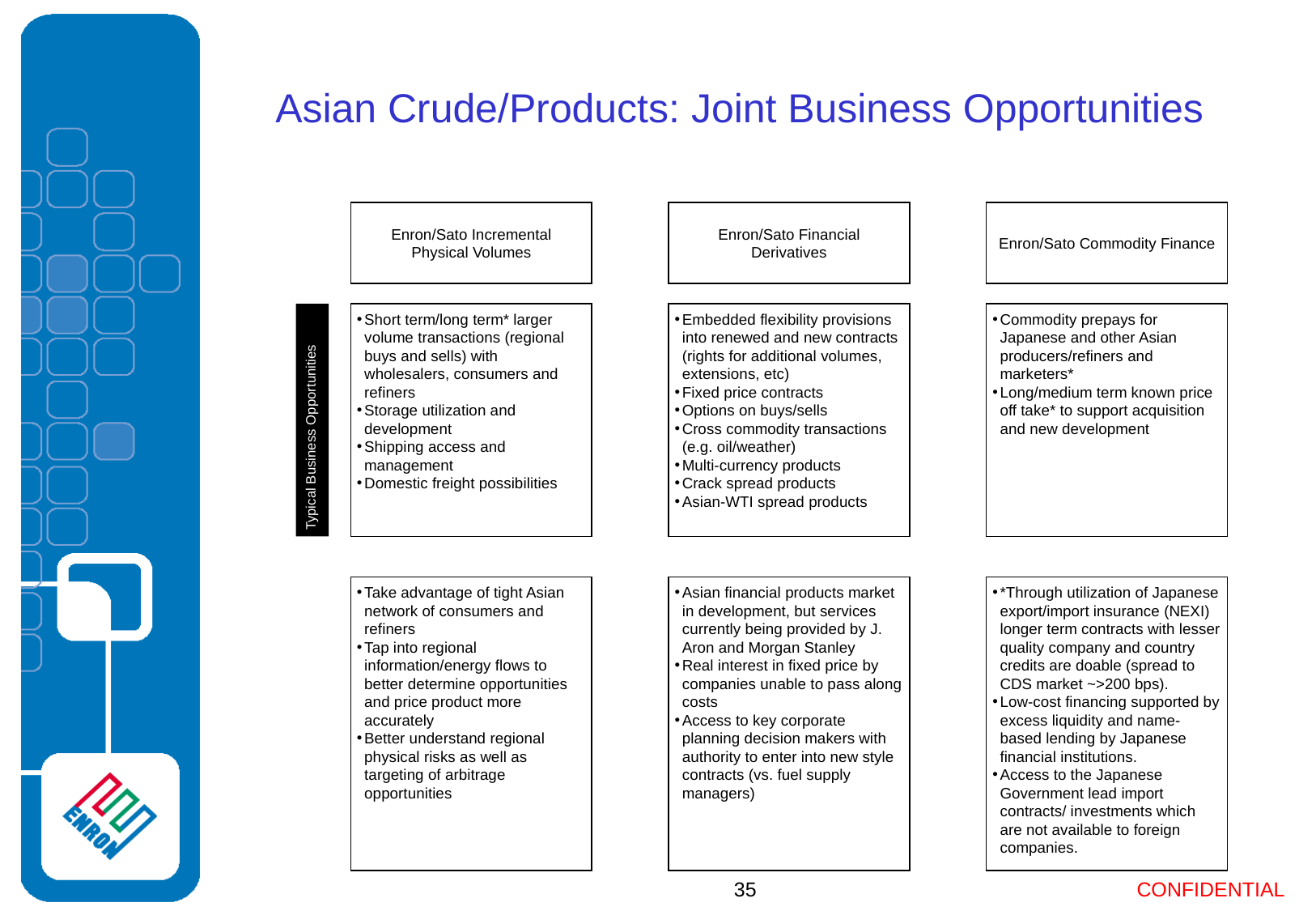

Asian Crude/Products: Joint Business Opportunities
Enron/Sato Incremental Physical Volumes
Enron/Sato Financial Derivatives
Enron/Sato Commodity Finance
Short term/long term* larger volume transactions (regional buys and sells) with wholesalers, consumers and refiners
Storage utilization and development
Shipping access and management
Domestic freight possibilities
Embedded flexibility provisions into renewed and new contracts (rights for additional volumes, extensions, etc)
Fixed price contracts
Options on buys/sells
Cross commodity transactions (e.g. oil/weather)
Multi-currency products
Crack spread products
Asian-WTI spread products
Commodity prepays for Japanese and other Asian producers/refiners and marketers*
Long/medium term known price off take* to support acquisition and new development
Typical Business Opportunities
Take advantage of tight Asian network of consumers and refiners
Tap into regional information/energy flows to better determine opportunities and price product more accurately
Better understand regional physical risks as well as targeting of arbitrage opportunities

Asian financial products market in development, but services currently being provided by J. Aron and Morgan Stanley
Real interest in fixed price by companies unable to pass along costs
Access to key corporate planning decision makers with authority to enter into new style contracts (vs. fuel supply managers)
*Through utilization of Japanese export/import insurance (NEXI) longer term contracts with lesser quality company and country credits are doable (spread to CDS market ~>200 bps).
Low-cost financing supported by excess liquidity and name-based lending by Japanese financial institutions.
Access to the Japanese Government lead import contracts/ investments which are not available to foreign companies.